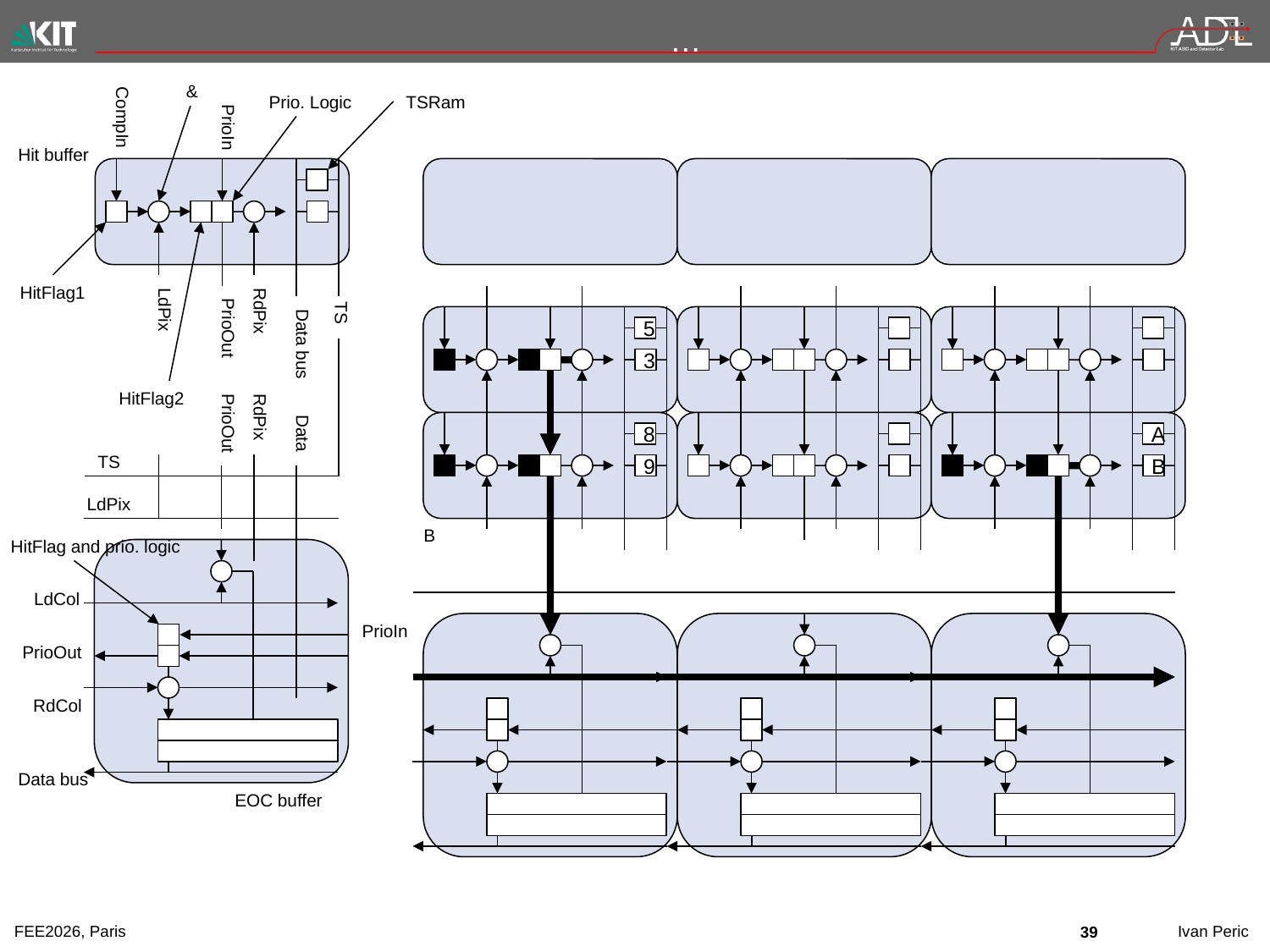

# …
&
Prio. Logic
TSRam
CompIn
PrioIn
Hit buffer

HitFlag1

5

3

LdPix
RdPix
TS
PrioOut
Data bus
HitFlag2

8

9

A

B
RdPix
PrioOut
Data
TS
LdPix
B

HitFlag and prio. logic
LdCol

PrioIn
PrioOut
RdCol
Data bus
EOC buffer